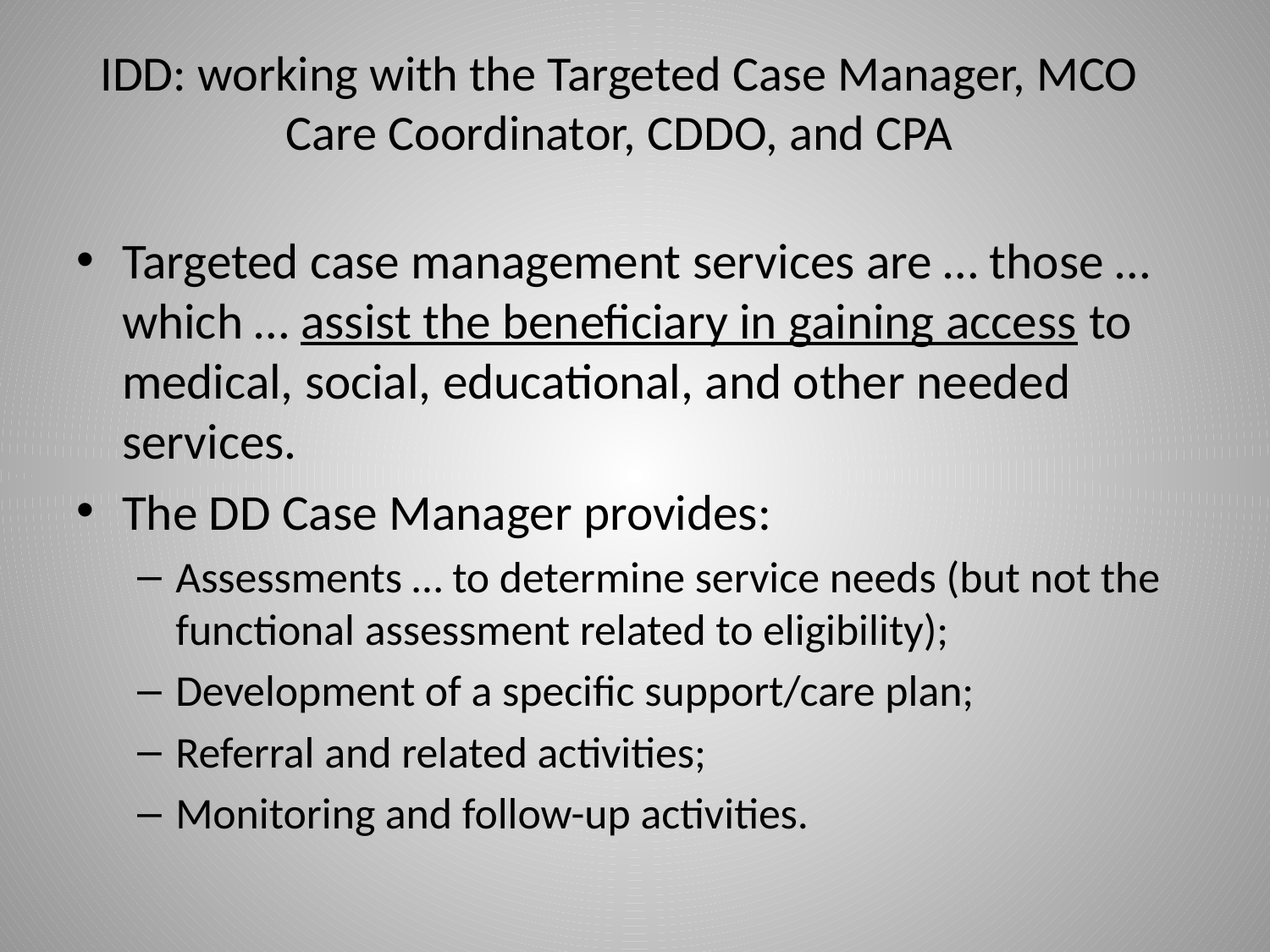

# IDD: working with the Targeted Case Manager, MCO Care Coordinator, CDDO, and CPA
Targeted case management services are … those … which … assist the beneficiary in gaining access to medical, social, educational, and other needed services.
The DD Case Manager provides:
Assessments … to determine service needs (but not the functional assessment related to eligibility);
Development of a specific support/care plan;
Referral and related activities;
Monitoring and follow-up activities.